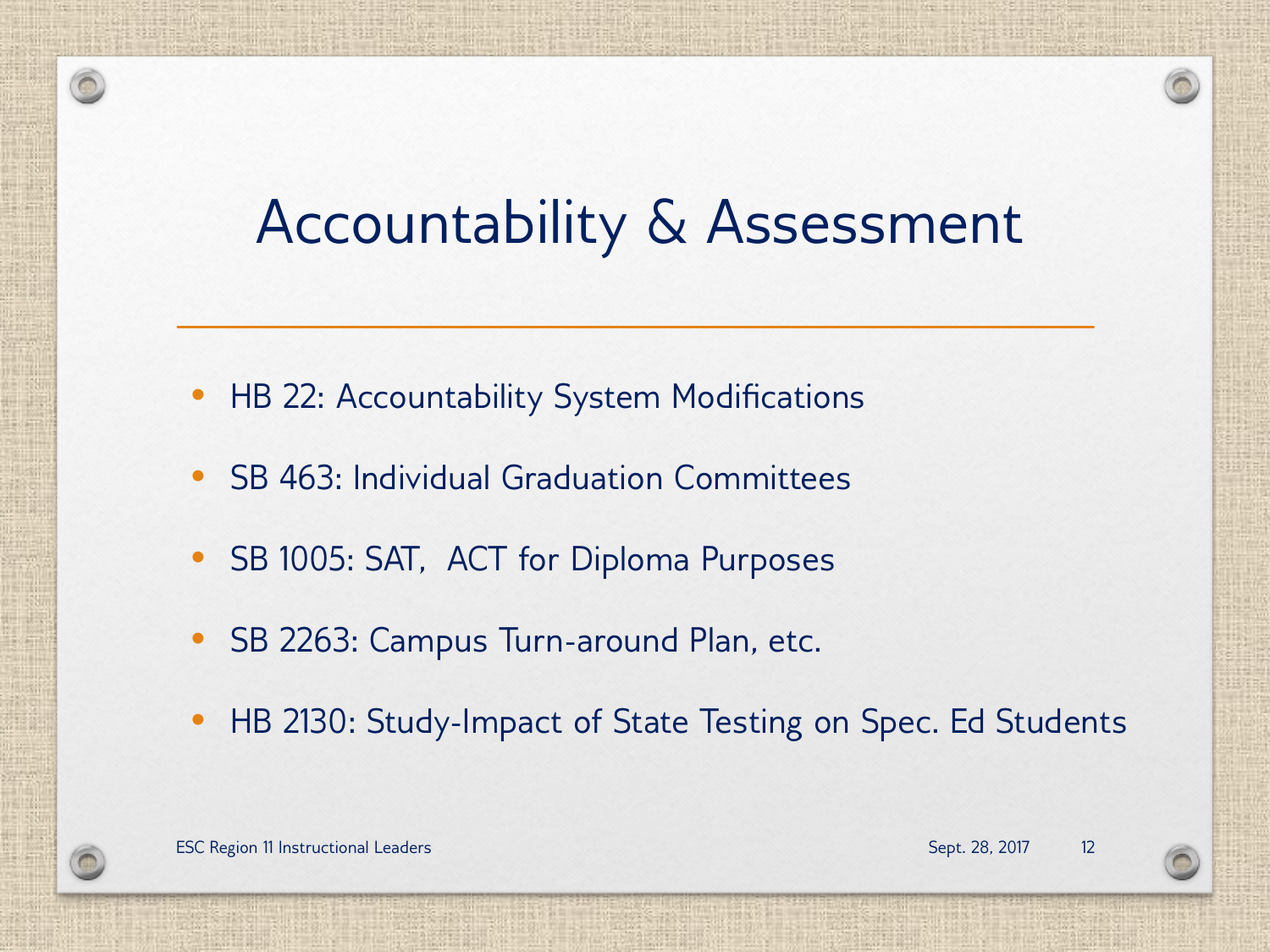

# Accountability & Assessment
HB 22: Accountability System Modifications
SB 463: Individual Graduation Committees
SB 1005: SAT,  ACT for Diploma Purposes
SB 2263: Campus Turn-around Plan, etc.
HB 2130: Study-Impact of State Testing on Spec. Ed Students
ESC Region 11 Instructional Leaders
Sept. 28, 2017
12